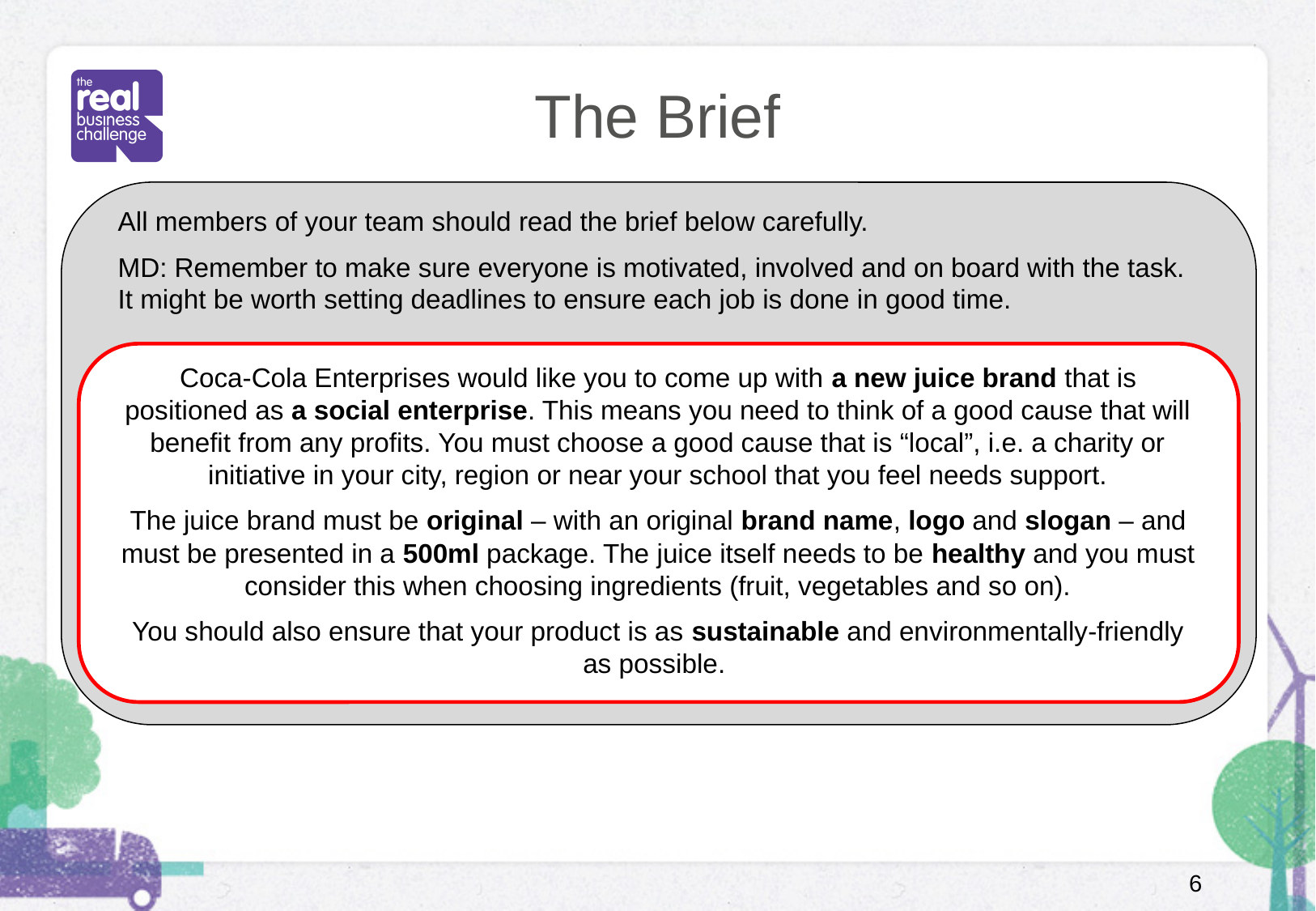

# The Brief

All members of your team should read the brief below carefully.
MD: Remember to make sure everyone is motivated, involved and on board with the task. It might be worth setting deadlines to ensure each job is done in good time.

Coca-Cola Enterprises would like you to come up with a new juice brand that is positioned as a social enterprise. This means you need to think of a good cause that will benefit from any profits. You must choose a good cause that is “local”, i.e. a charity or initiative in your city, region or near your school that you feel needs support.
The juice brand must be original – with an original brand name, logo and slogan – and must be presented in a 500ml package. The juice itself needs to be healthy and you must consider this when choosing ingredients (fruit, vegetables and so on).
You should also ensure that your product is as sustainable and environmentally-friendly as possible.
6